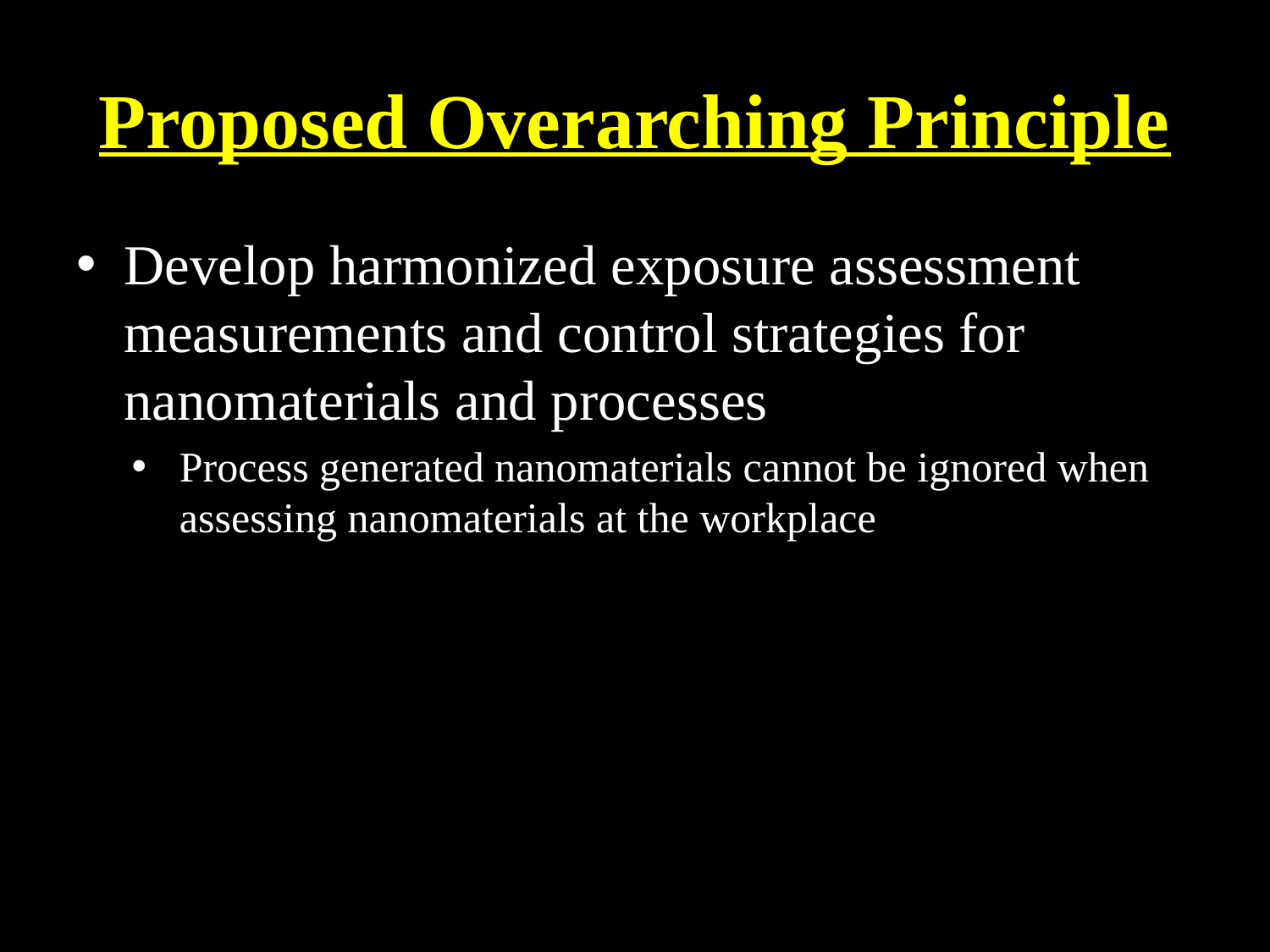

# Proposed Overarching Principle
Develop harmonized exposure assessment measurements and control strategies for nanomaterials and processes
Process generated nanomaterials cannot be ignored when assessing nanomaterials at the workplace